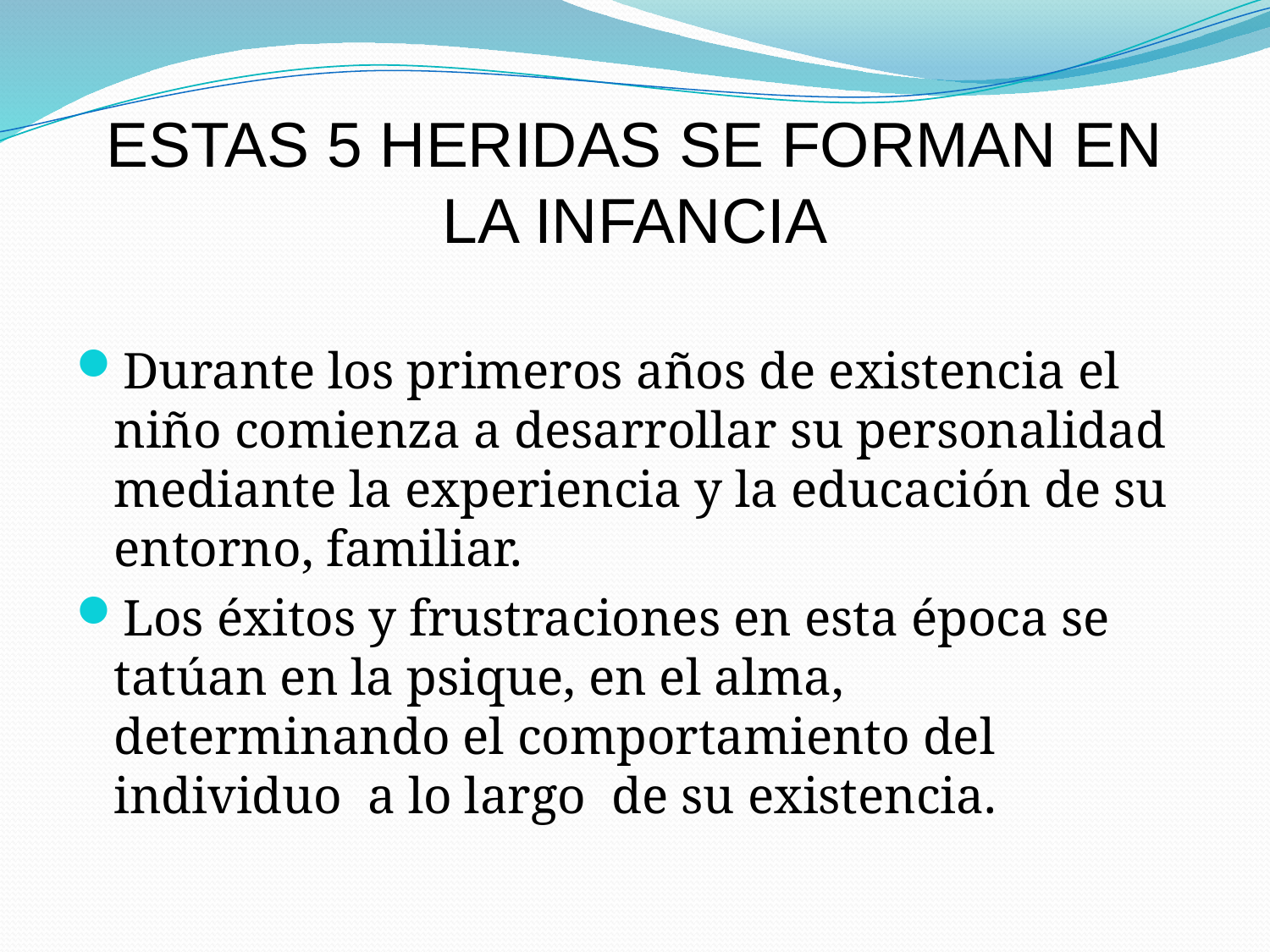

# ESTAS 5 HERIDAS SE FORMAN EN LA INFANCIA

Durante los primeros años de existencia el niño comienza a desarrollar su personalidad mediante la experiencia y la educación de su entorno, familiar.
Los éxitos y frustraciones en esta época se  tatúan en la psique, en el alma,   determinando el comportamiento del individuo  a lo largo  de su existencia.